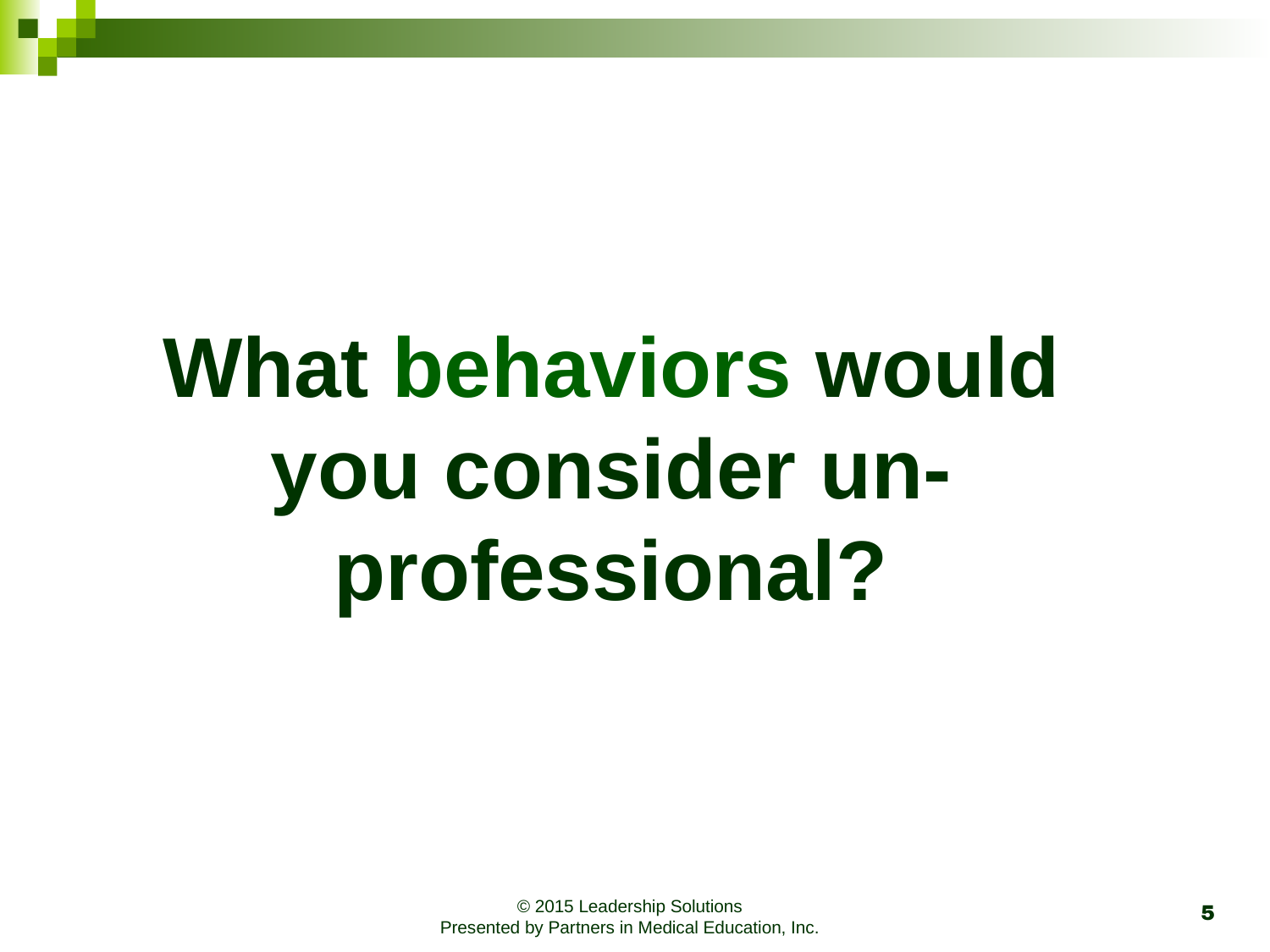

What behaviors would you consider un-professional?
5
© 2015 Leadership Solutions
Presented by Partners in Medical Education, Inc.